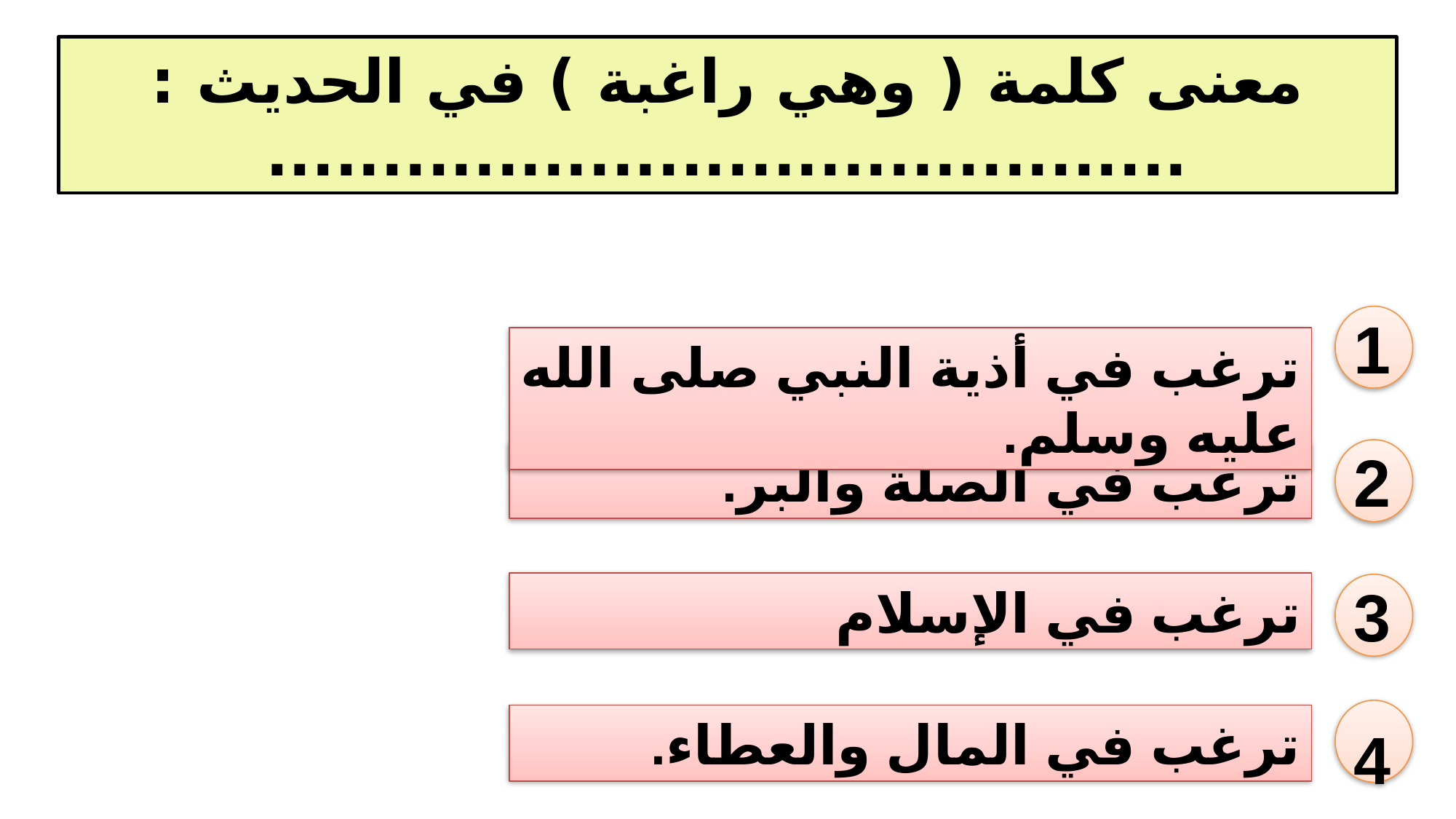

معنى كلمة ( وهي راغبة ) في الحديث :
........................................
1
ترغب في أذية النبي صلى الله عليه وسلم.
2
ترغب في الصلة والبر.
ترغب في الإسلام
3
4
ترغب في المال والعطاء.